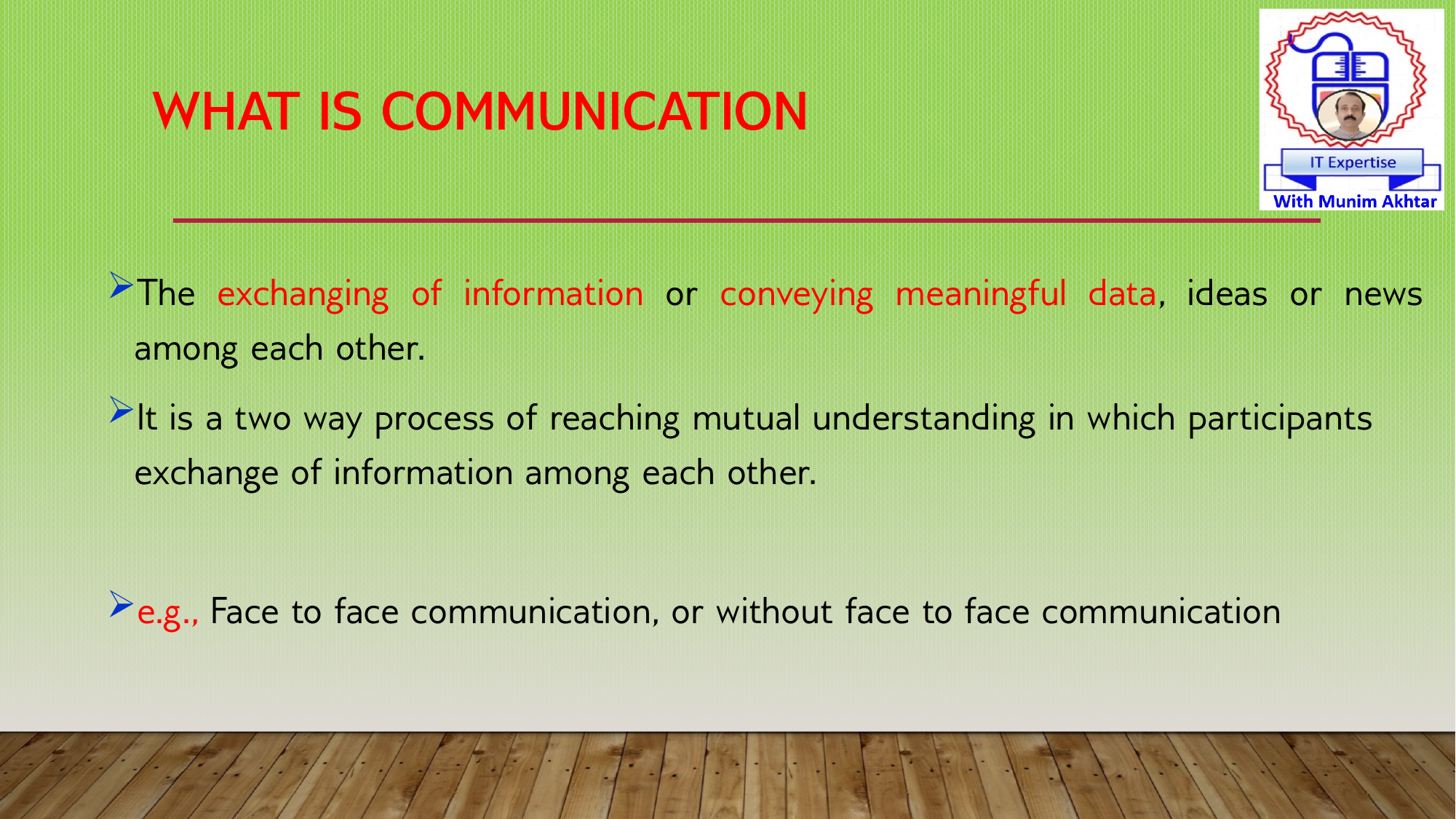

# What is Communication
The exchanging of information or conveying meaningful data, ideas or news among each other.
It is a two way process of reaching mutual understanding in which participants exchange of information among each other.

e.g., Face to face communication, or without face to face communication